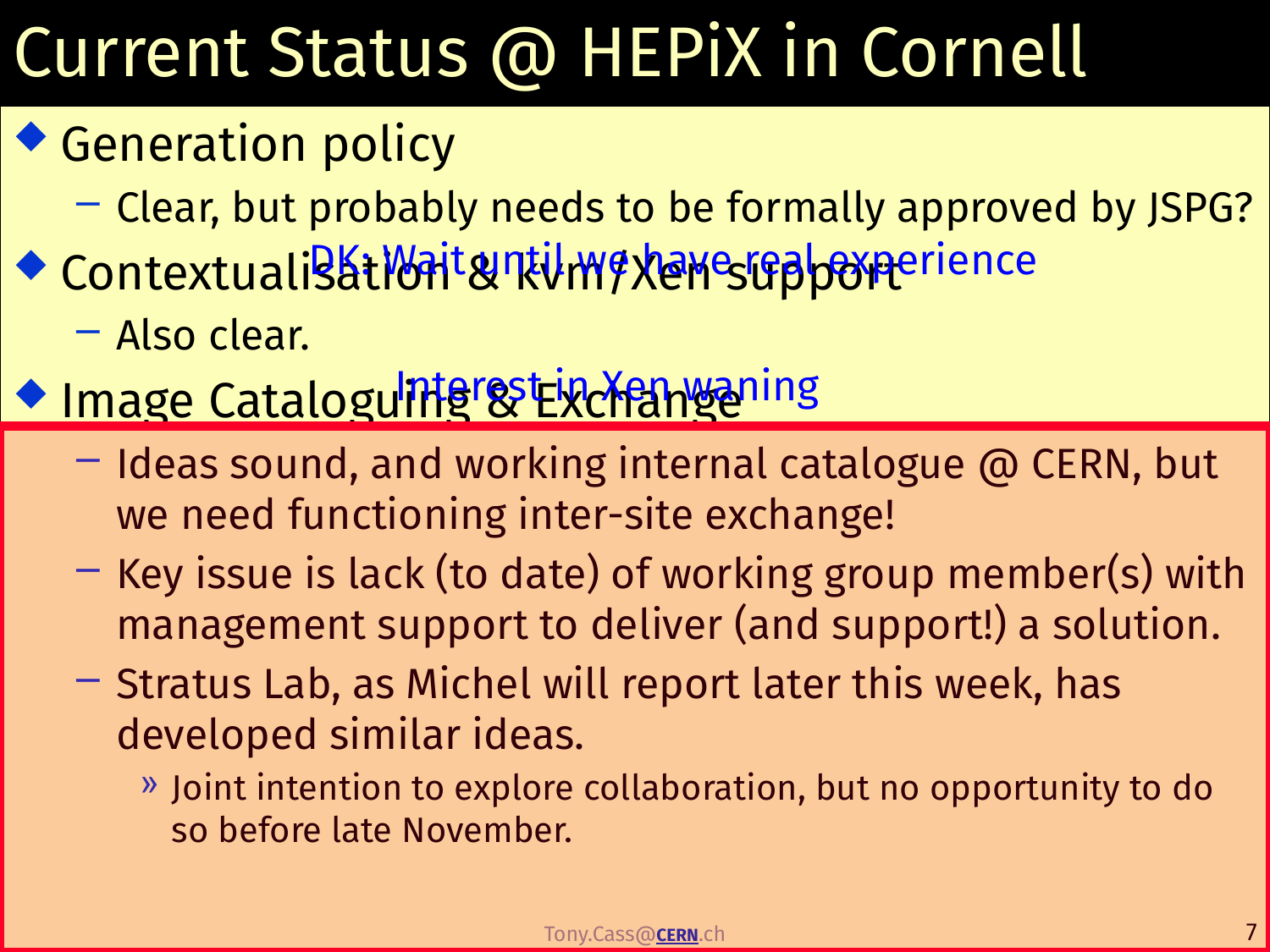

# Current Status @ HEPiX in Cornell
Generation policy
Clear, but probably needs to be formally approved by JSPG?
Contextualisation & kvm/Xen support
Also clear.
Image Cataloguing & Exchange
Ideas sound, and working internal catalogue @ CERN, but we need functioning inter-site exchange!
Key issue is lack (to date) of working group member(s) with management support to deliver (and support!) a solution.
Stratus Lab, as Michel will report later this week, has developed similar ideas.
Joint intention to explore collaboration, but no opportunity to do so before late November.

DK: Wait until we have real experience
Interest in Xen waning

7